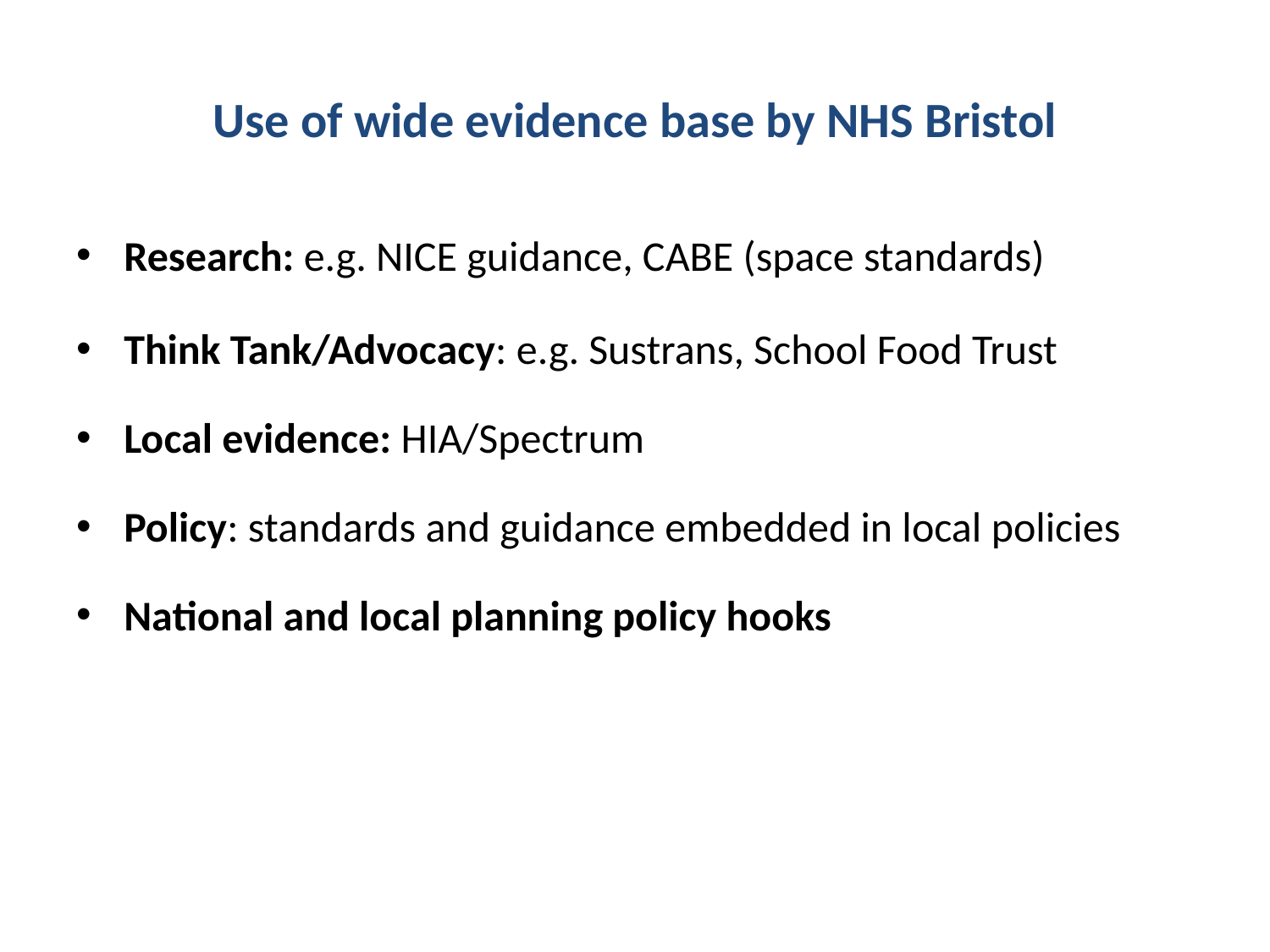

# Use of wide evidence base by NHS Bristol
Research: e.g. NICE guidance, CABE (space standards)

Think Tank/Advocacy: e.g. Sustrans, School Food Trust

Local evidence: HIA/Spectrum

Policy: standards and guidance embedded in local policies

National and local planning policy hooks